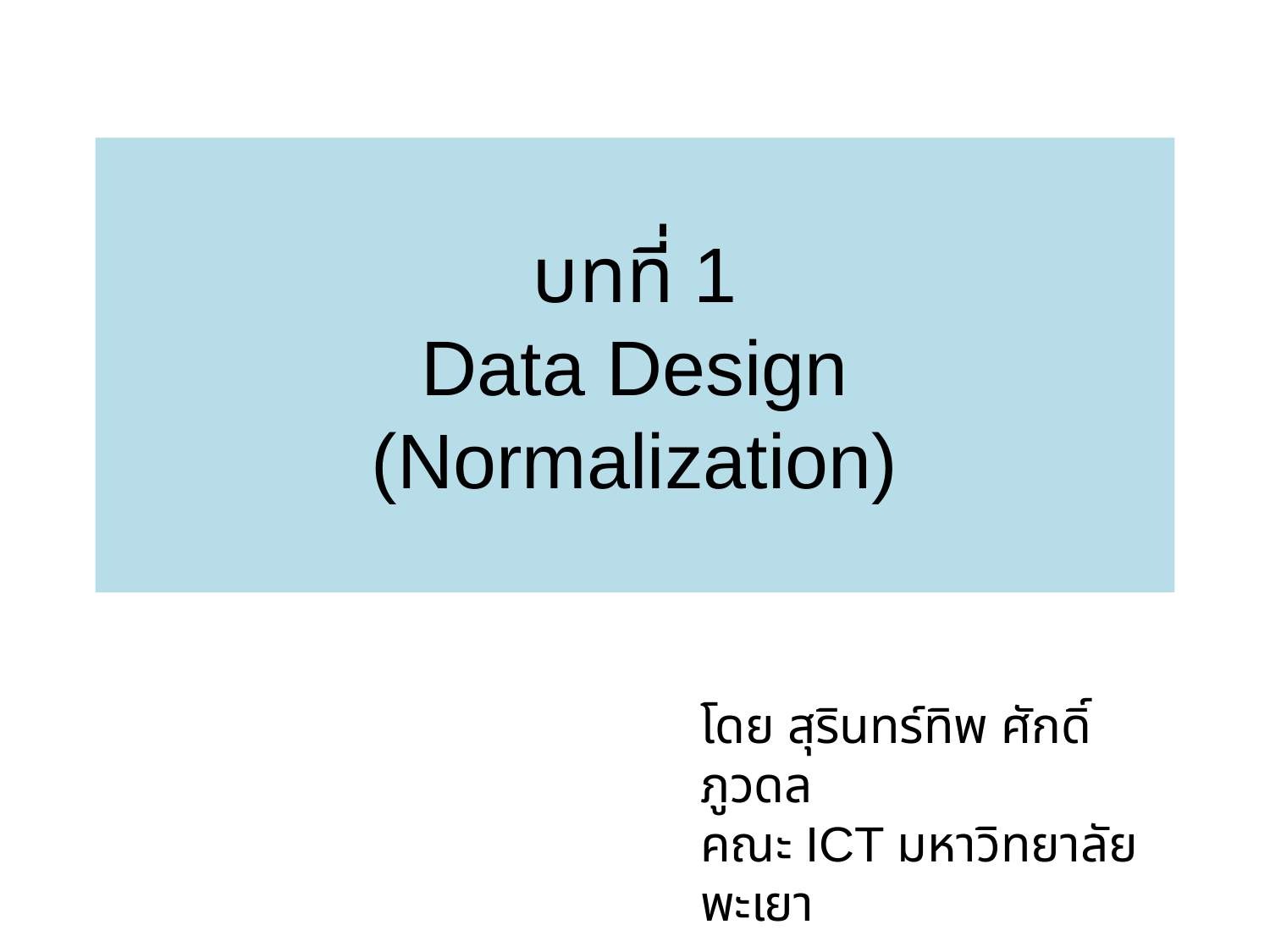

# บทที่ 1 Data Design (Normalization)
โดย สุรินทร์ทิพ ศักดิ์ภูวดล
คณะ ICT มหาวิทยาลัยพะเยา